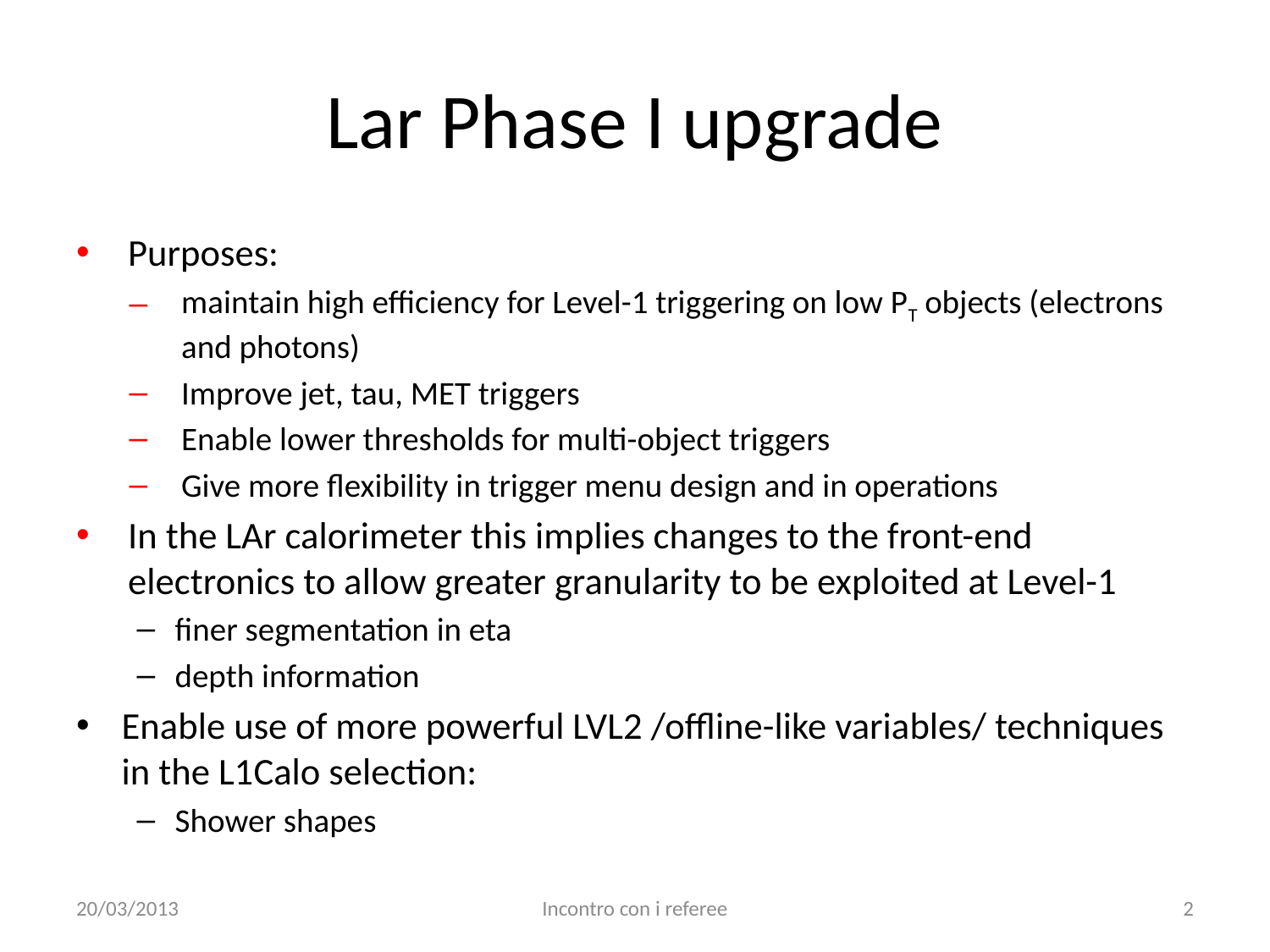

# Lar Phase I upgrade
Purposes:
maintain high efficiency for Level-1 triggering on low PT objects (electrons and photons)
Improve jet, tau, MET triggers
Enable lower thresholds for multi-object triggers
Give more flexibility in trigger menu design and in operations
In the LAr calorimeter this implies changes to the front-end electronics to allow greater granularity to be exploited at Level-1
finer segmentation in eta
depth information
Enable use of more powerful LVL2 /offline-like variables/ techniques in the L1Calo selection:
Shower shapes

20/03/2013
Incontro con i referee
2